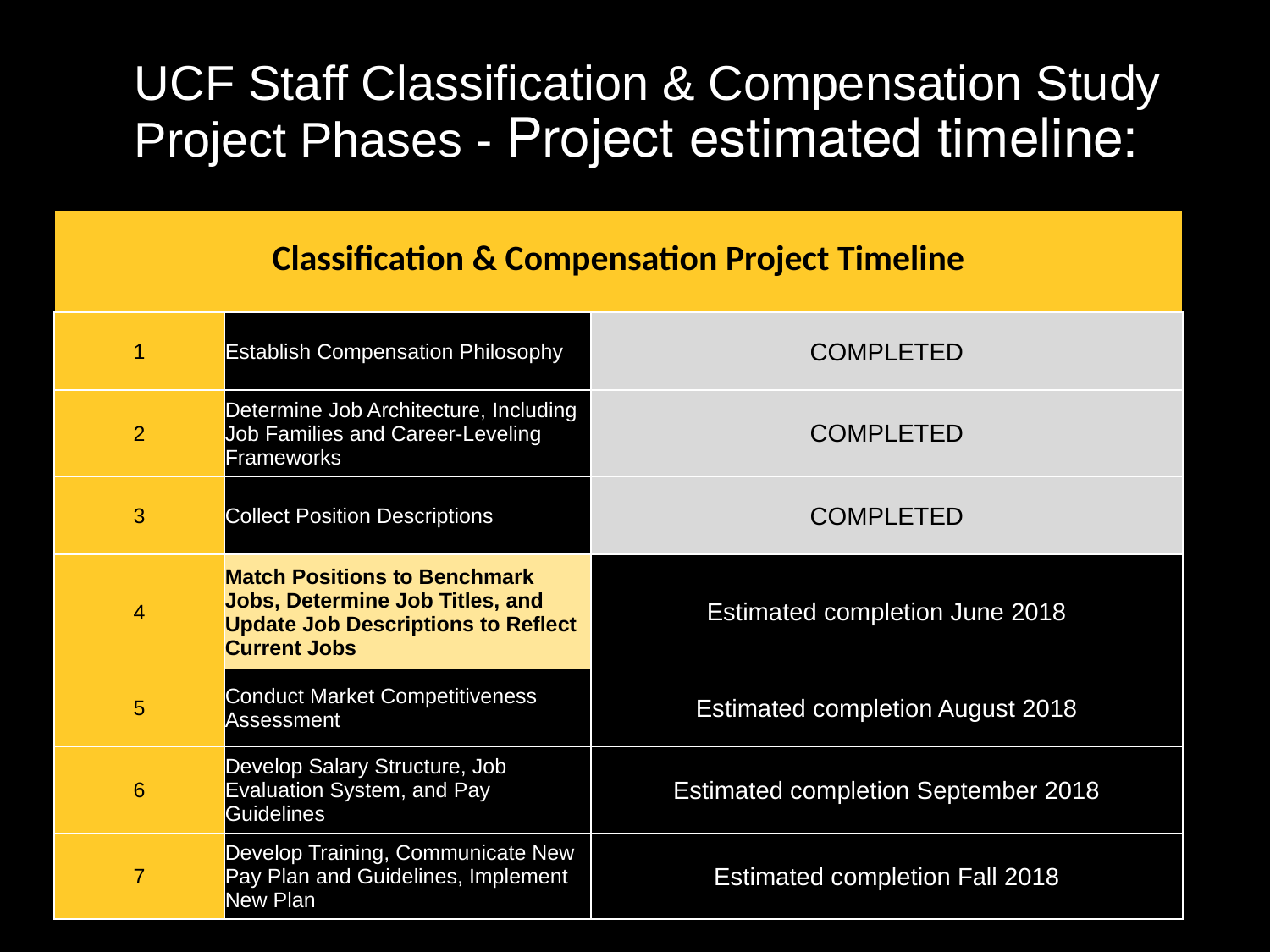

# UCF Staff Classification & Compensation Study Project Phases - Project estimated timeline:
| Classification & Compensation Project Timeline |  |  |
| --- | --- | --- |
| 1 | Establish Compensation Philosophy | COMPLETED |
| 2 | Determine Job Architecture, Including Job Families and Career-Leveling Frameworks | COMPLETED |
| 3 | Collect Position Descriptions | COMPLETED |
| 4 | Match Positions to Benchmark Jobs, Determine Job Titles, and Update Job Descriptions to Reflect Current Jobs | Estimated completion June 2018 |
| 5 | Conduct Market Competitiveness Assessment | Estimated completion August 2018 |
| 6 | Develop Salary Structure, Job Evaluation System, and Pay Guidelines | Estimated completion September 2018 |
| 7 | Develop Training, Communicate New Pay Plan and Guidelines, Implement New Plan | Estimated completion Fall 2018 |